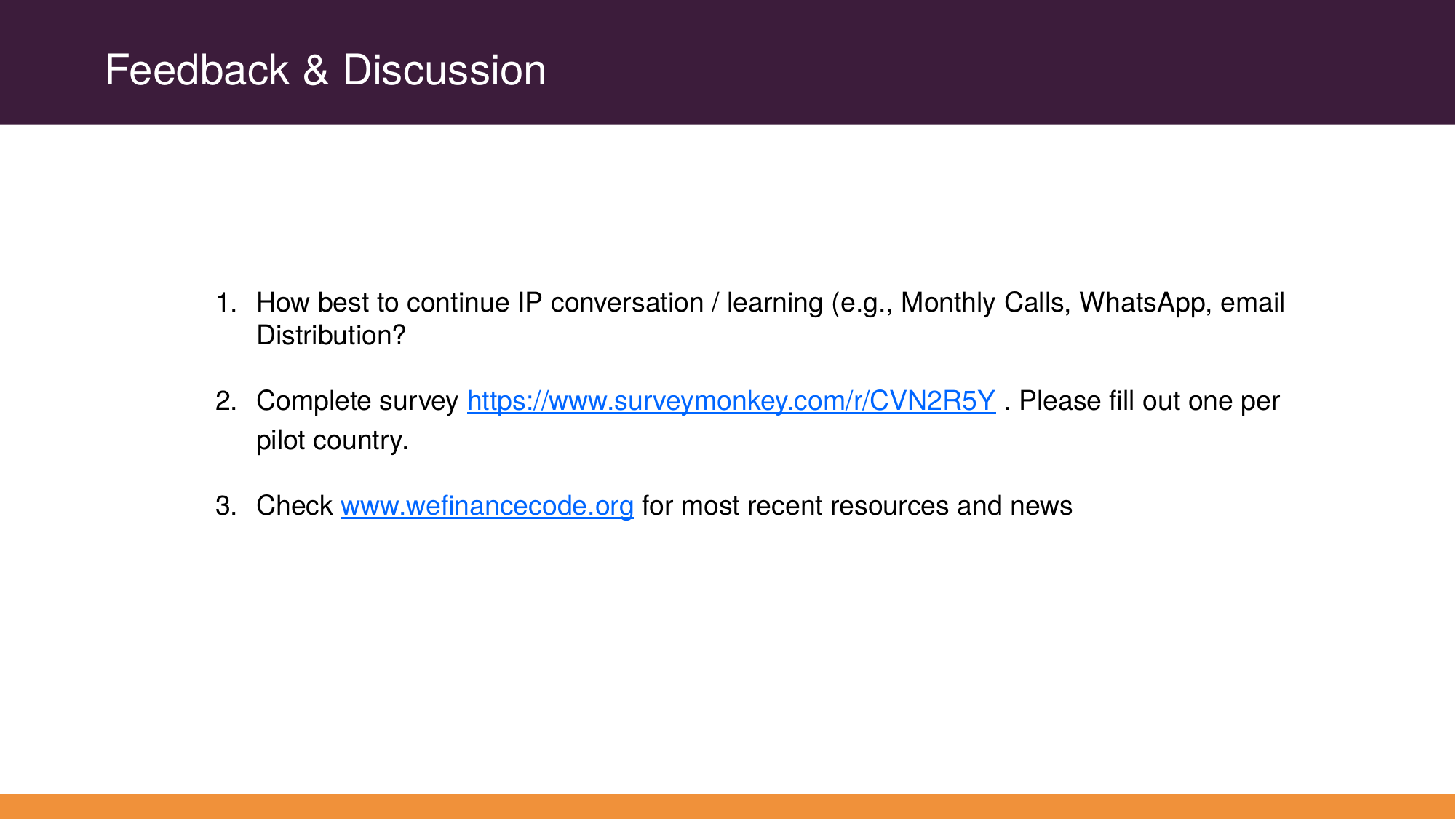

# Feedback & Discussion
How best to continue IP conversation / learning (e.g., Monthly Calls, WhatsApp, email Distribution?

Complete survey https://www.surveymonkey.com/r/CVN2R5Y . Please fill out one per pilot country.

Check www.wefinancecode.org for most recent resources and news